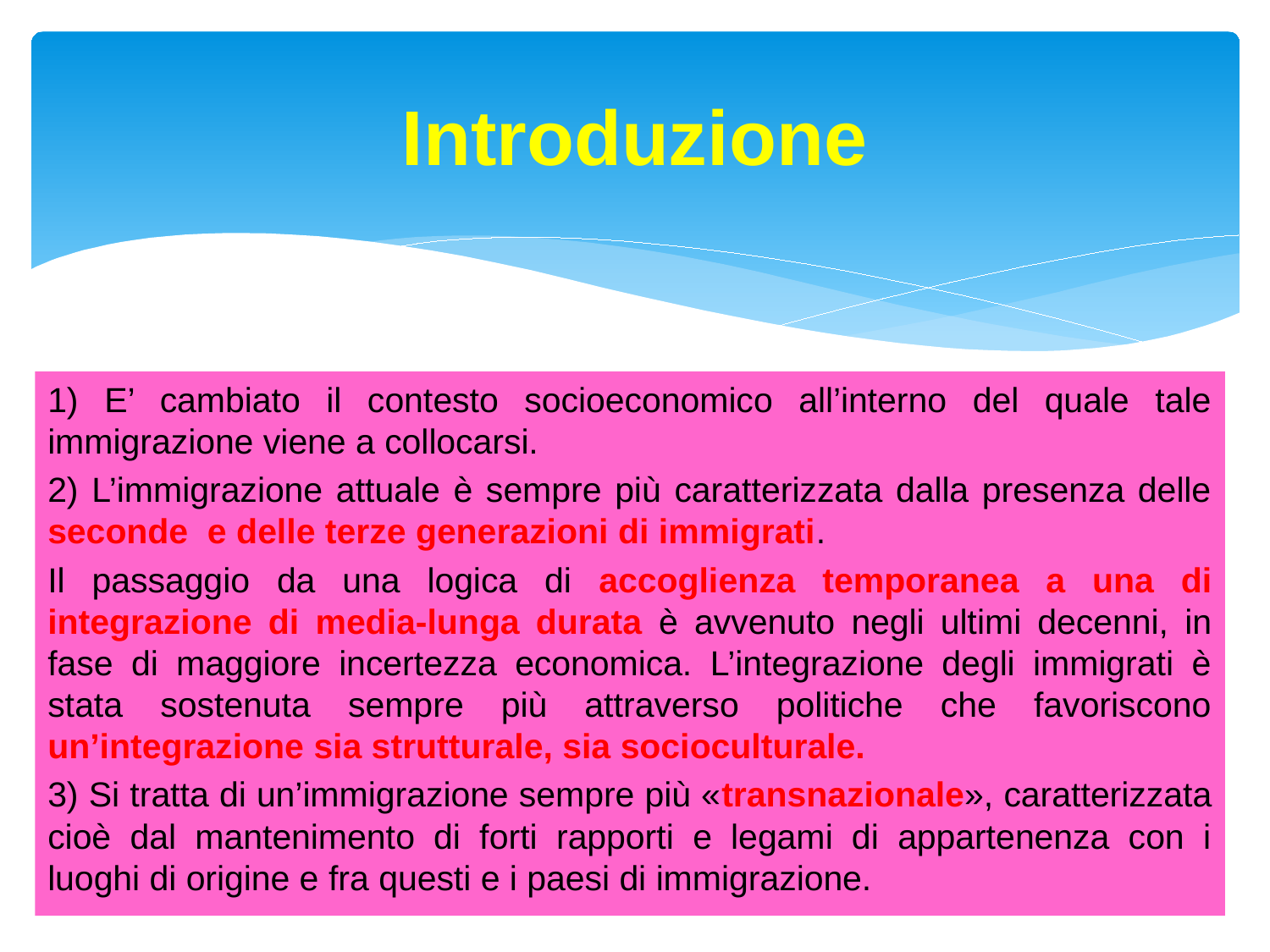

# Introduzione
1) E’ cambiato il contesto socioeconomico all’interno del quale tale immigrazione viene a collocarsi.
2) L’immigrazione attuale è sempre più caratterizzata dalla presenza delle seconde  e delle terze generazioni di immigrati.
Il passaggio da una logica di accoglienza temporanea a una di integrazione di media-lunga durata è avvenuto negli ultimi decenni, in fase di maggiore incertezza economica. L’integrazione degli immigrati è stata sostenuta sempre più attraverso politiche che favoriscono un’integrazione sia strutturale, sia socioculturale.
3) Si tratta di un’immigrazione sempre più «transnazionale», caratterizzata cioè dal mantenimento di forti rapporti e legami di appartenenza con i luoghi di origine e fra questi e i paesi di immigrazione.